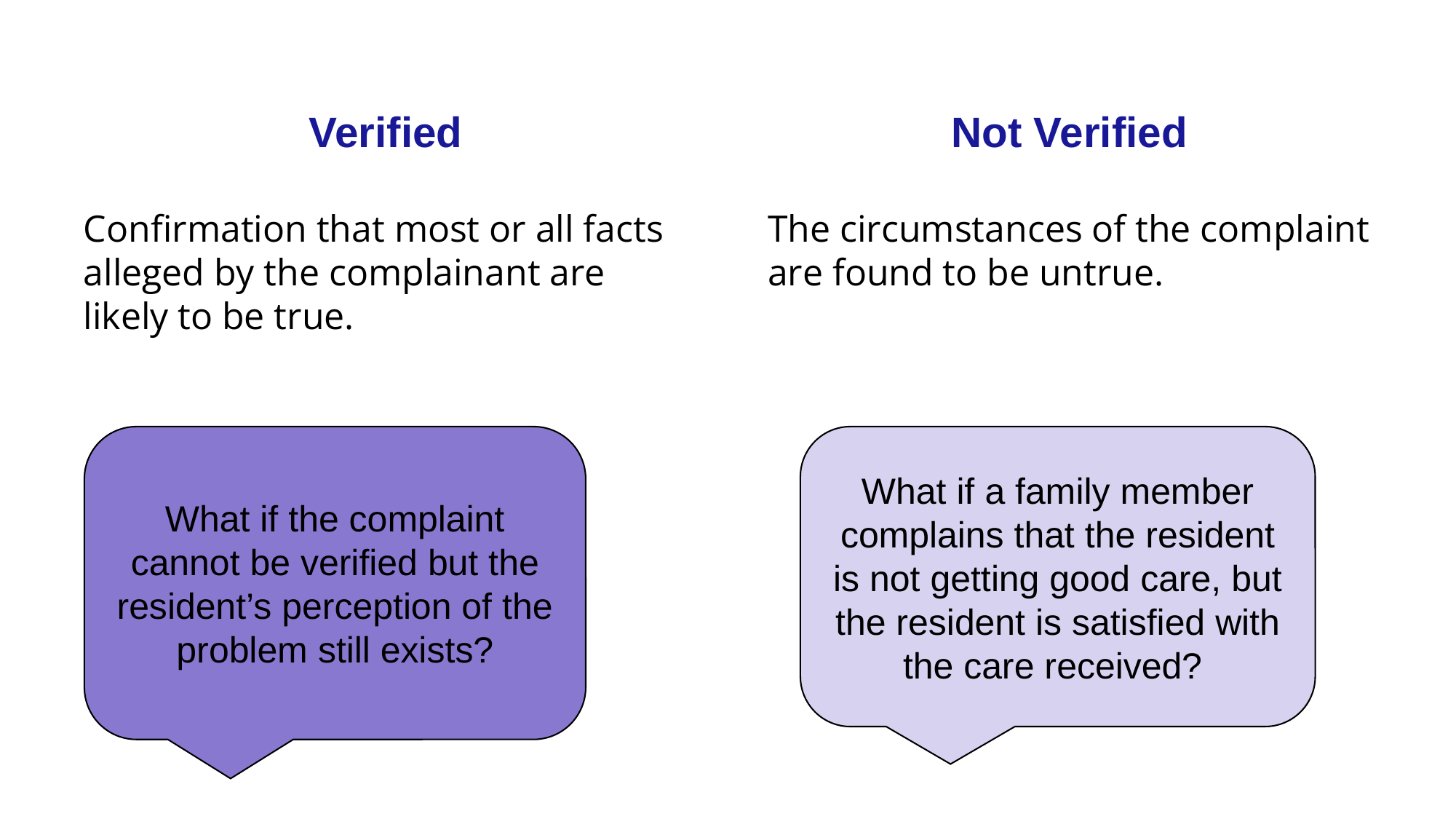

Verified
Not Verified
Confirmation that most or all facts alleged by the complainant are likely to be true.

The circumstances of the complaint are found to be untrue.
What if the complaint cannot be verified but the resident’s perception of the problem still exists?
What if a family member complains that the resident is not getting good care, but the resident is satisfied with the care received?